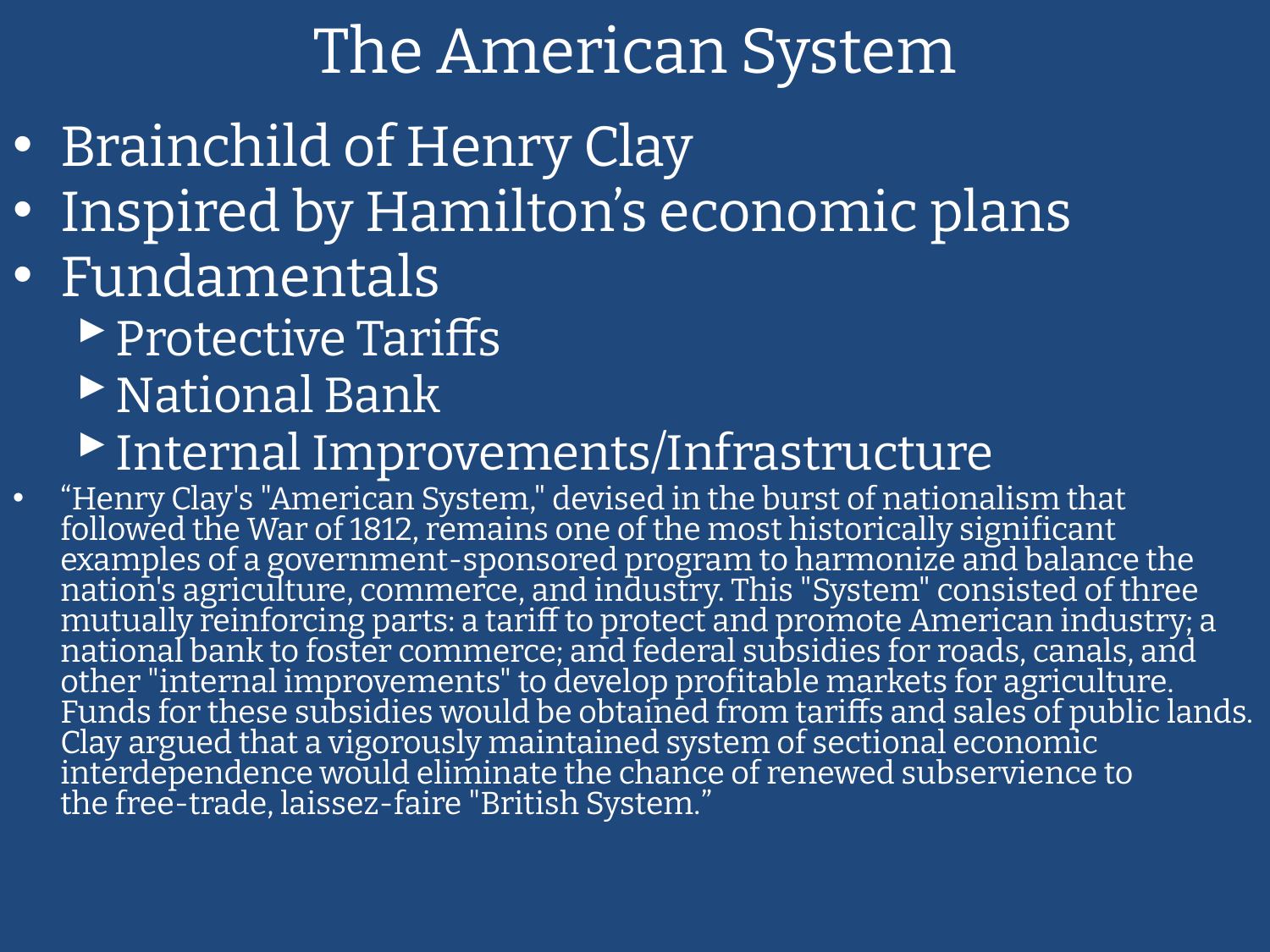

# The American System
Brainchild of Henry Clay
Inspired by Hamilton’s economic plans
Fundamentals
Protective Tariffs
National Bank
Internal Improvements/Infrastructure
“Henry Clay's "American System," devised in the burst of nationalism that followed the War of 1812, remains one of the most historically significant examples of a government-sponsored program to harmonize and balance the nation's agriculture, commerce, and industry. This "System" consisted of three mutually reinforcing parts: a tariff to protect and promote American industry; a national bank to foster commerce; and federal subsidies for roads, canals, and other "internal improvements" to develop profitable markets for agriculture. Funds for these subsidies would be obtained from tariffs and sales of public lands. Clay argued that a vigorously maintained system of sectional economic interdependence would eliminate the chance of renewed subservience to the free-trade, laissez-faire "British System.”